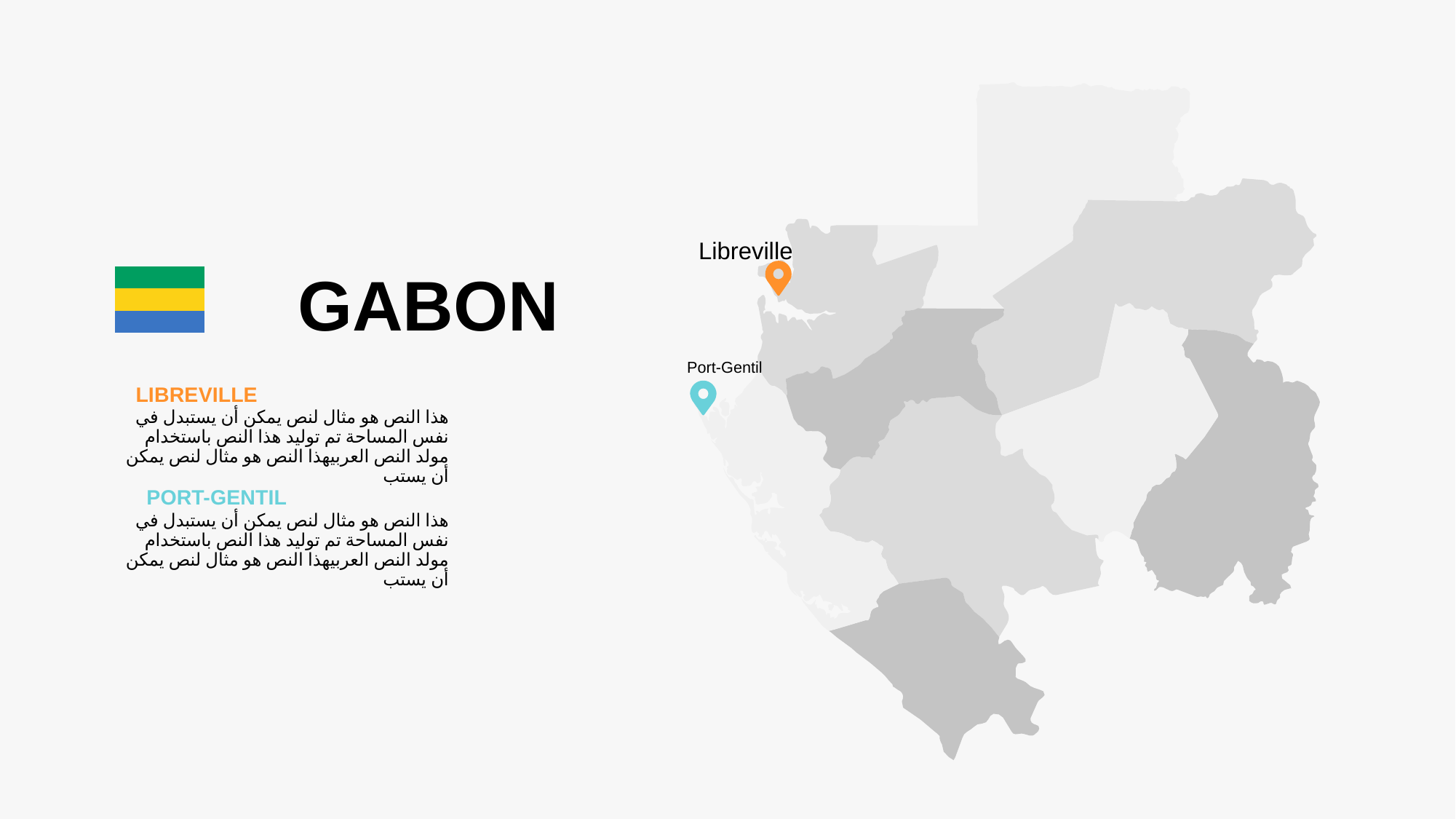

Libreville

Port-Gentil

GABON

LIBREVILLE
هذا النص هو مثال لنص يمكن أن يستبدل في نفس المساحة تم توليد هذا النص باستخدام مولد النص العربيهذا النص هو مثال لنص يمكن أن يستب
PORT-GENTIL
هذا النص هو مثال لنص يمكن أن يستبدل في نفس المساحة تم توليد هذا النص باستخدام مولد النص العربيهذا النص هو مثال لنص يمكن أن يستب